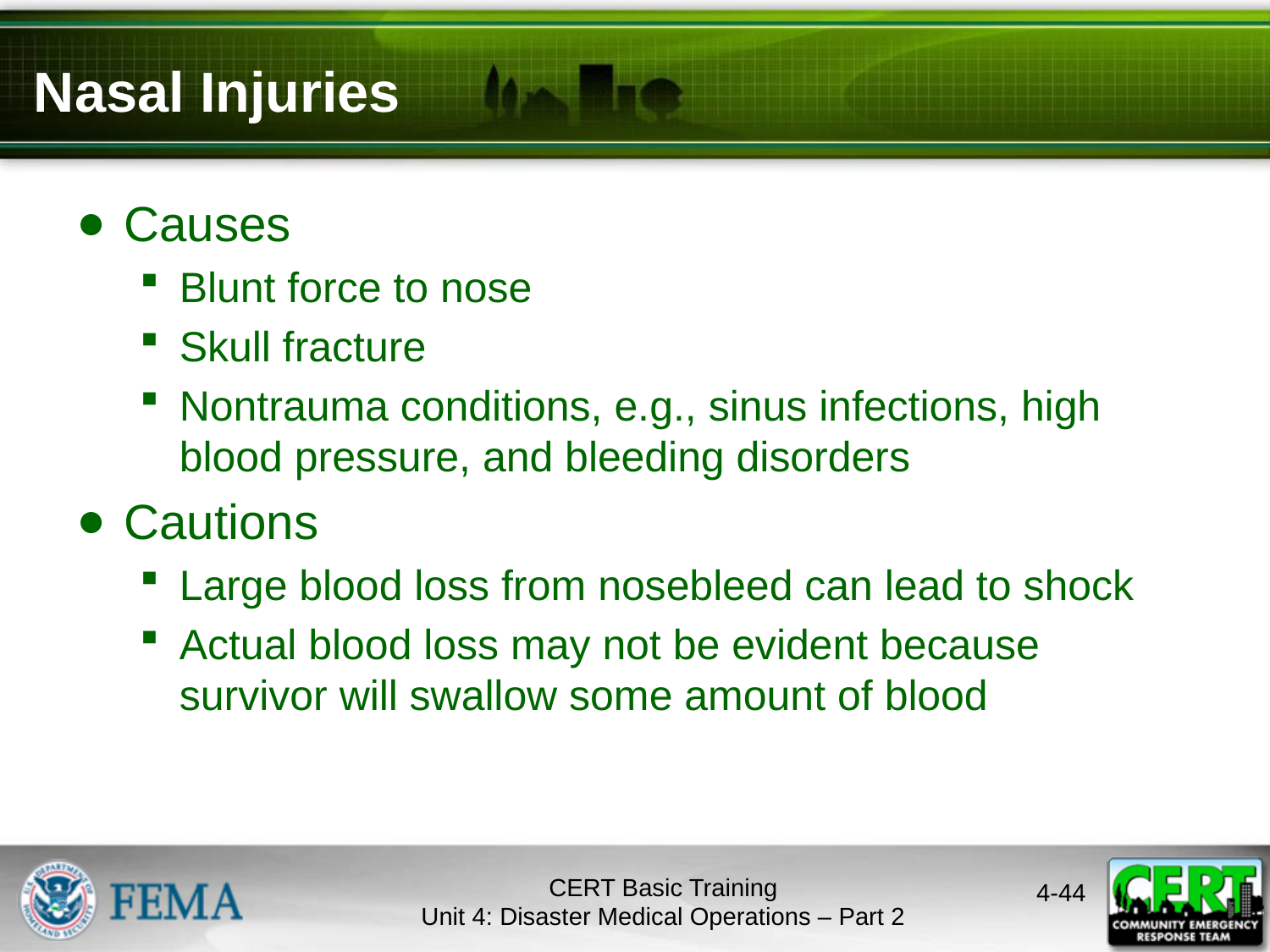

# Nasal Injuries
Causes
Blunt force to nose
Skull fracture
Nontrauma conditions, e.g., sinus infections, high blood pressure, and bleeding disorders
Cautions
Large blood loss from nosebleed can lead to shock
Actual blood loss may not be evident because survivor will swallow some amount of blood
CERT Basic Training
Unit 4: Disaster Medical Operations – Part 2
4-44